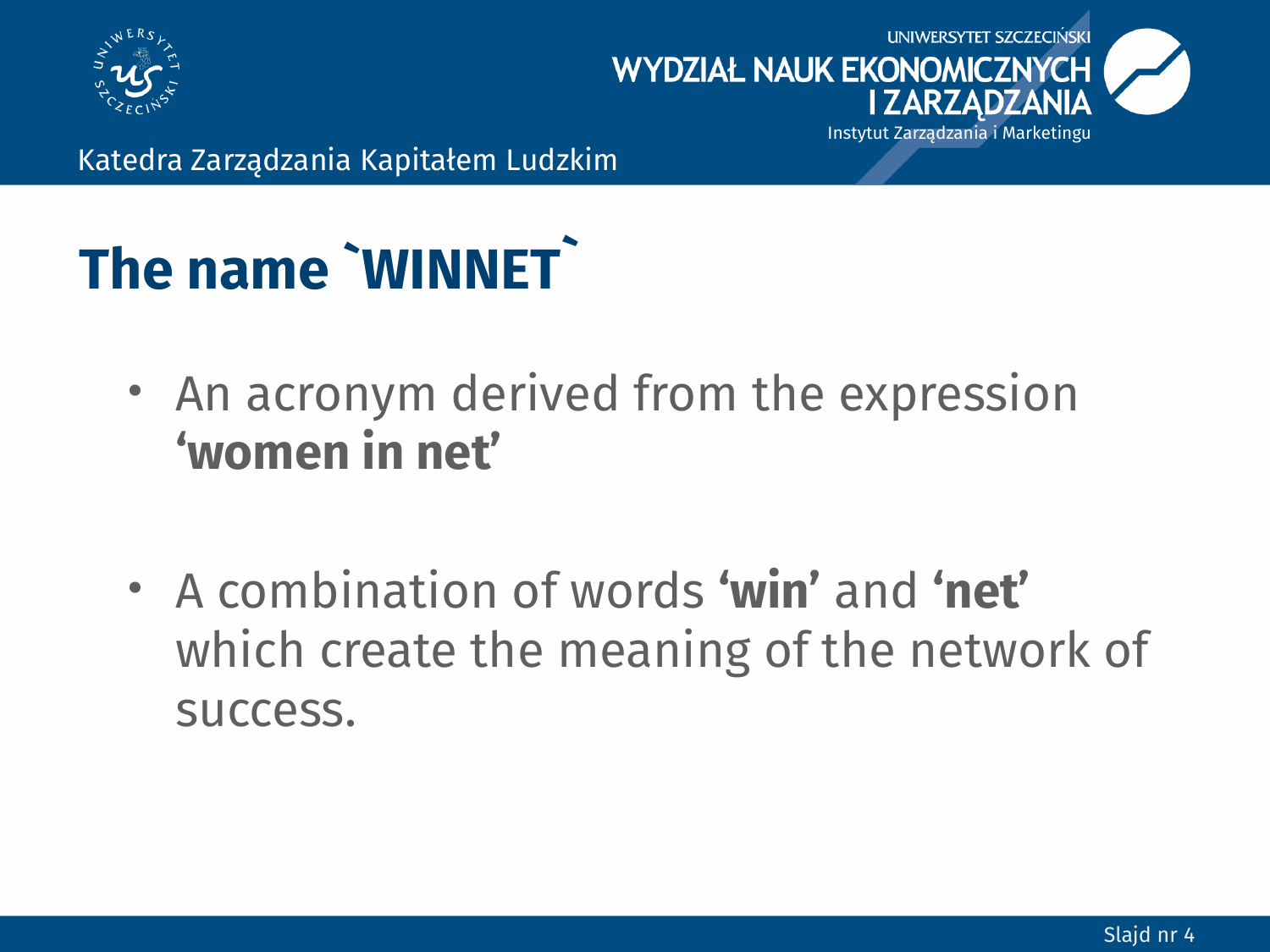

# The name `WINNET`
An acronym derived from the expression ‘women in net’

A combination of words ‘win’ and ‘net’ which create the meaning of the network of success.